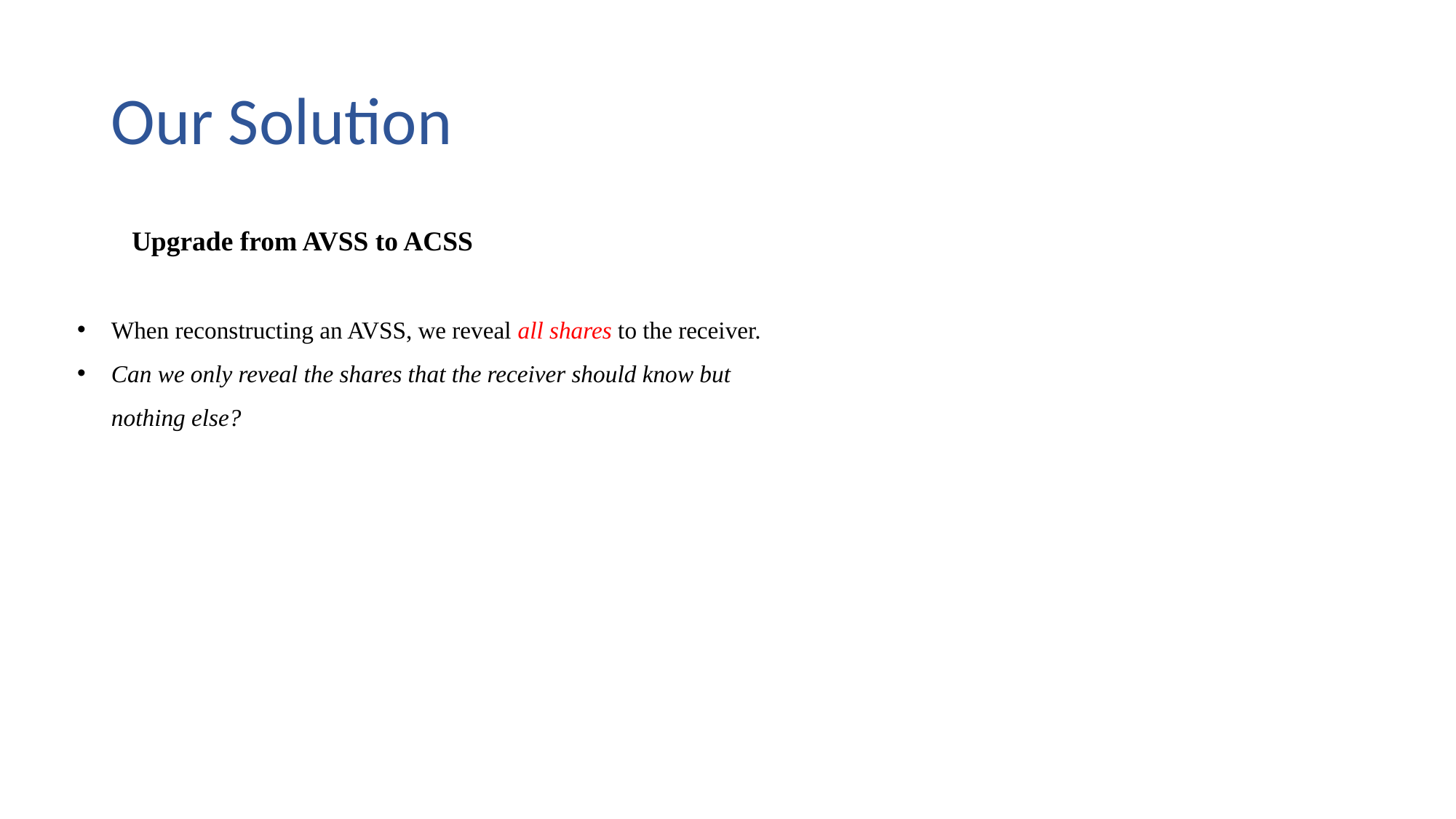

# Our Solution
Upgrade from AVSS to ACSS

When reconstructing an AVSS, we reveal all shares to the receiver.
Can we only reveal the shares that the receiver should know but nothing else?